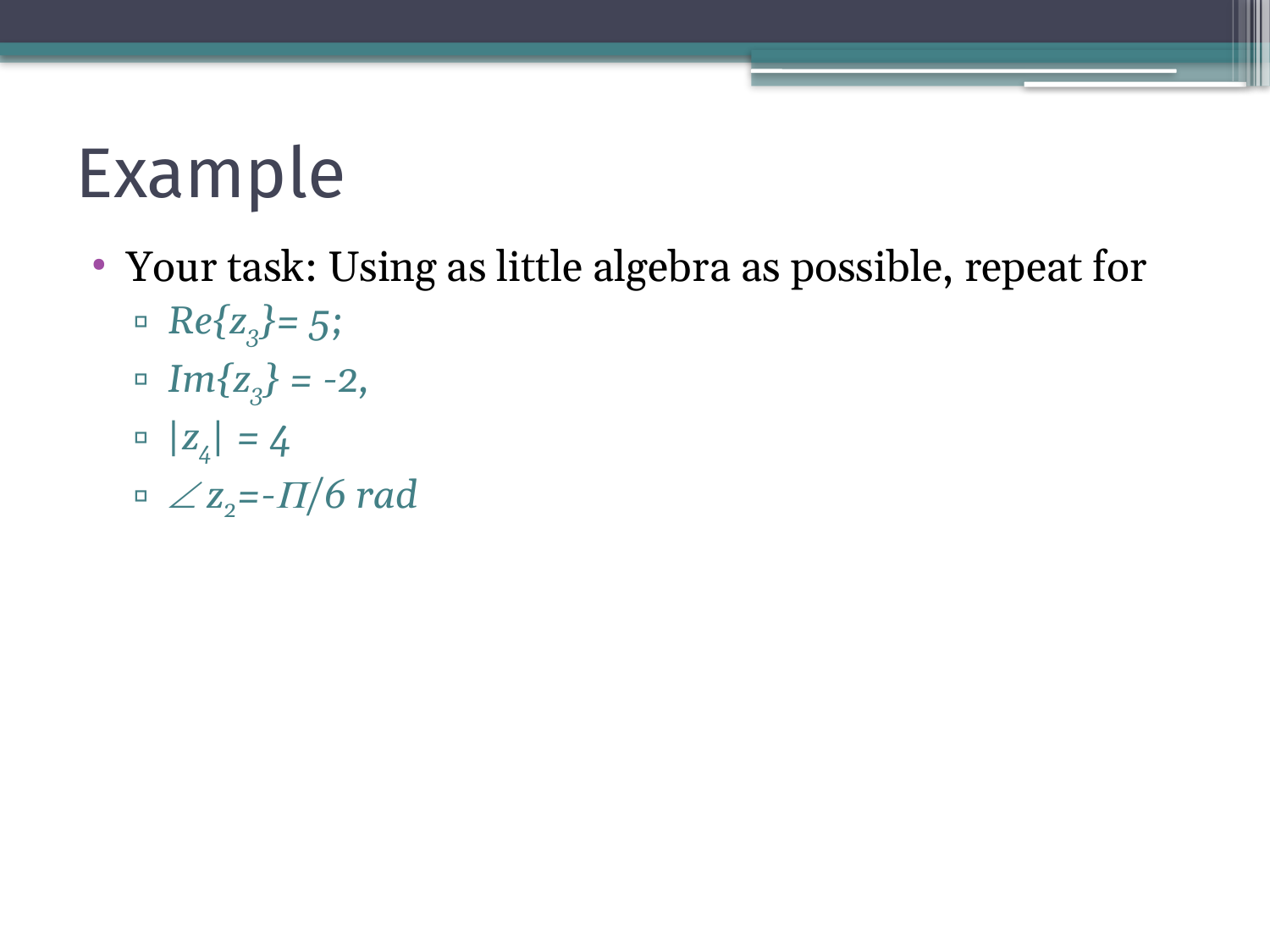

# Example
Your task: Using as little algebra as possible, repeat for
Re{z3}= 5;
Im{z3} = -2,
|z4| = 4
∠ z2=-Π/6 rad